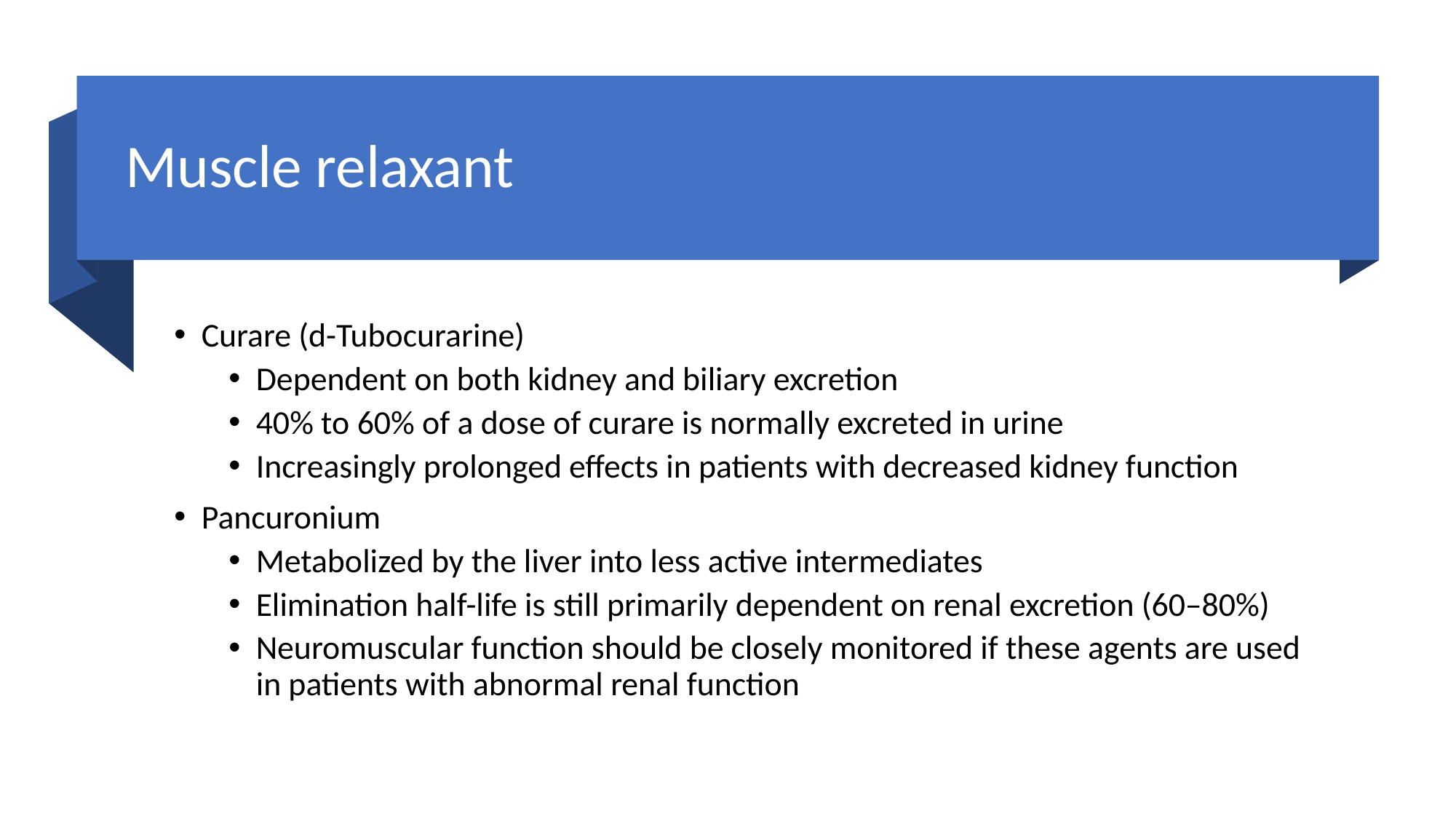

# Muscle relaxant

Curare (d-Tubocurarine)
Dependent on both kidney and biliary excretion
40% to 60% of a dose of curare is normally excreted in urine
Increasingly prolonged effects in patients with decreased kidney function
Pancuronium
Metabolized by the liver into less active intermediates
Elimination half-life is still primarily dependent on renal excretion (60–80%)
Neuromuscular function should be closely monitored if these agents are used in patients with abnormal renal function